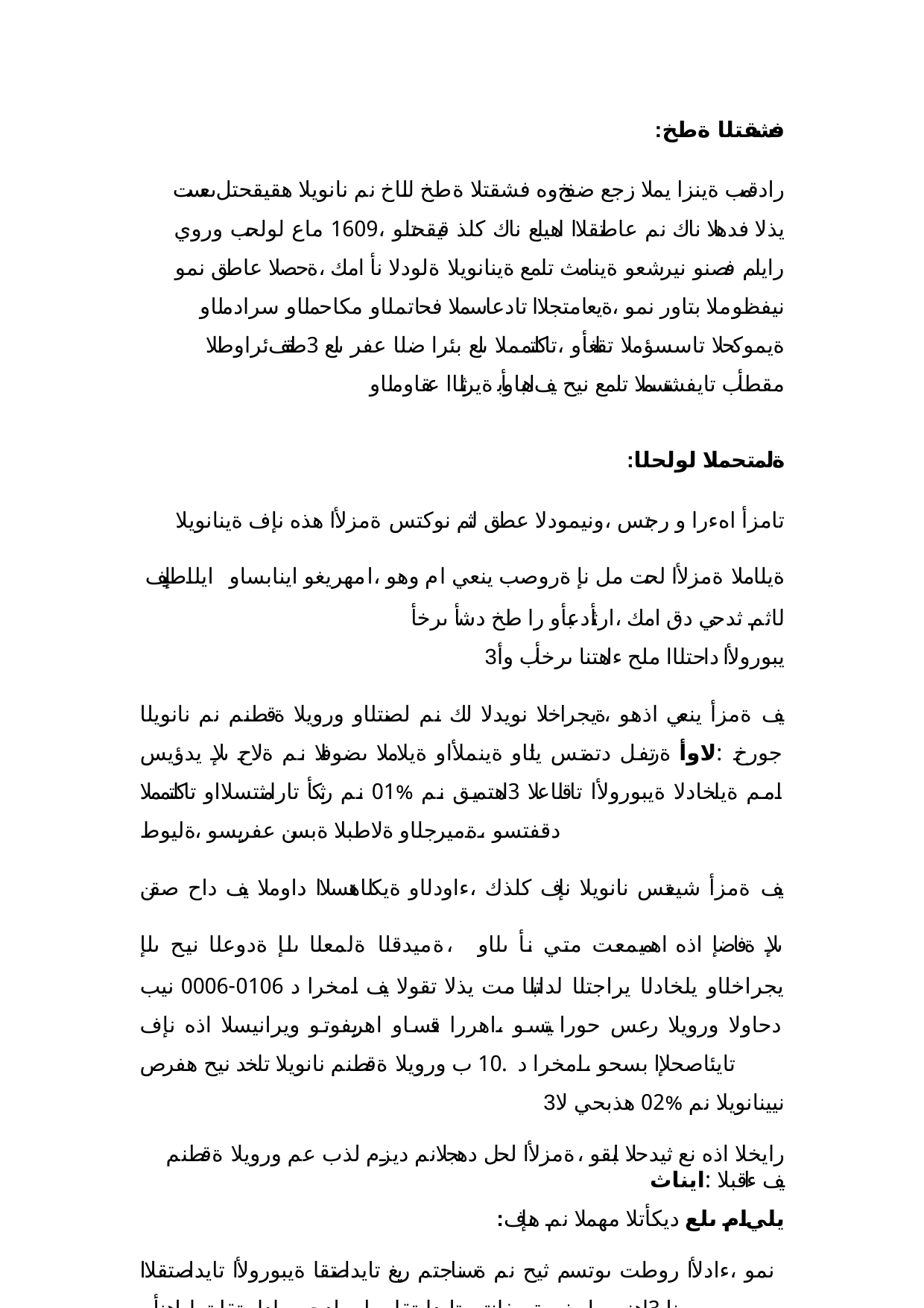

:فشقتلا ةطخ

رادقمب ةينزا يملا زجع ضفخ وه فشقتلا ةطخ للاخ نم نانويلا هقيقحتل ىعست يذلا فدهلا ناك نم عاطتقلاا اهيلع ناك كلذ قيقحتلو ،9061 ماع لولحب وروي رايلم فصنو نيرشعو ةينامث تلمع ةينانويلا ةلودلا نأ امك ،ةحصلا عاطق نمو نيفظوملا بتاور نمو ،ةيعامتجلاا تادعاسملا فحاتملاو مكاحملاو سرادملاو ةيموكحلا تاسسؤملا تقلغأو ،تاكلتمملا ىلع بئرا ضلا عفر ىلع 3طقف ئراوطلا مقطأب تايفشتسملا تلمع نيح يف اهباوبأ ةيرثلاا عقاوملاو

:ةلمتحملا لولحلا

تامزأ اهءرا و رجتس ،ونيمودلا عطق لثم نوكتس ةمزلأا هذه نإف ةينانويلا ةيلاملا ةمزلأا لحت مل نإ ةروصب ينعي ام وهو ،امهريغو اينابساو   ايلاطيإ يف لاثم ثدحي دق امك ،ارثأ دعبأو را طخ دشأ ىرخأ

3يبورولأا داحتلاا ملح ءاهتنا ىرخأب وأ

يف ةمزأ ينعي اذهو ،ةيجراخلا نويدلا لك نم لصنتلاو ورويلا ةقطنم نم نانويلا جورخ :لاوأ ةرتفل دتمتس يتلاو ةينملأاو ةيلاملا ىضوفلا نم ةلاح ىلإ يدؤيس امم ةيلخادلا ةيبورولأا تاقلاعلا 3اهتميق نم %10 نم رثكأ تارامثتسلااو تاكلتمملا دقفتسو ،ةميرجلاو ةلاطبلا ةبسن عفريسو ،ةليوط

يف ةمزأ شيعتس نانويلا نإف كلذك ،ءاودلاو ةيكلاهتسلاا داوملا يف داح صقن ىلإ ةفاضإ اذه اهميمعت متي نأ ىلاو   ،ةميدقلا ةلمعلا ىلإ ةدوعلا نيح ىلإ يجراخلاو يلخادلا يراجتلا لدابتلا مت يذلا تقولا يف امخرا د 6100-6000 نيب دحاولا ورويلا رعس حورا تيسو ،اهررا قتساو اهريفوتو ويرانيسلا اذه نإف تايئاصحلإا بسحو ،امخرا د .10 ب ورويلا ةقطنم نانويلا تلخد نيح هفرص

3نيينانويلا نم %20 هذبحي لا

رايخلا اذه نع ثيدحلا لبقو ،ةمزلأا لحل دهجلا نم ديزم لذب عم ورويلا ةقطنم يف ءاقبلا :ايناث

:يلي ام ىلع ديكأتلا مهملا نم هنإف

نمو ،ءادلأا روطت ىوتسم ثيح نم ةسناجتم ريغ تايداصتقا ةيبورولأا تايداصتقلاا نإ 3اهنيب اميف ةسفانتم تايداصتقا يه لب ،ادحوم اداصتقا تسيل اهنأ امك ،ةيجاتنلإا ىوتسم ثيح

اضيأو اهحلاصم ىلع ظفاحت نأو يبورولأا عورشملا ىلع ظفاحت نأ ةيبورولأا لودلا تدارأ نإ

:يلاتلا لحلا ىلإ أجلت نأ اهيلع بجوتي هنإف ةيقلاخأ بابسلأ